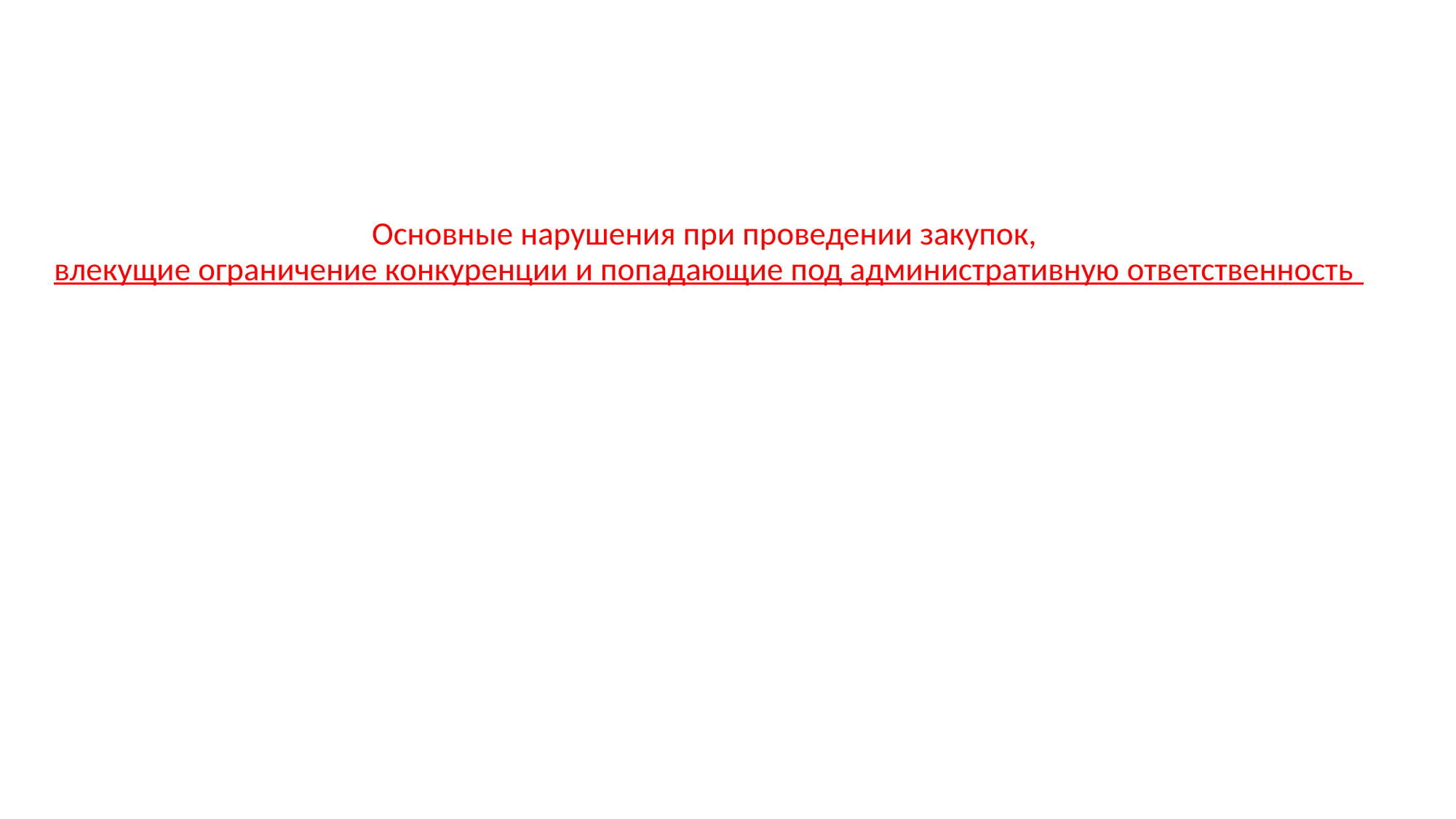

# Основные нарушения при проведении закупок, влекущие ограничение конкуренции и попадающие под административную ответственность